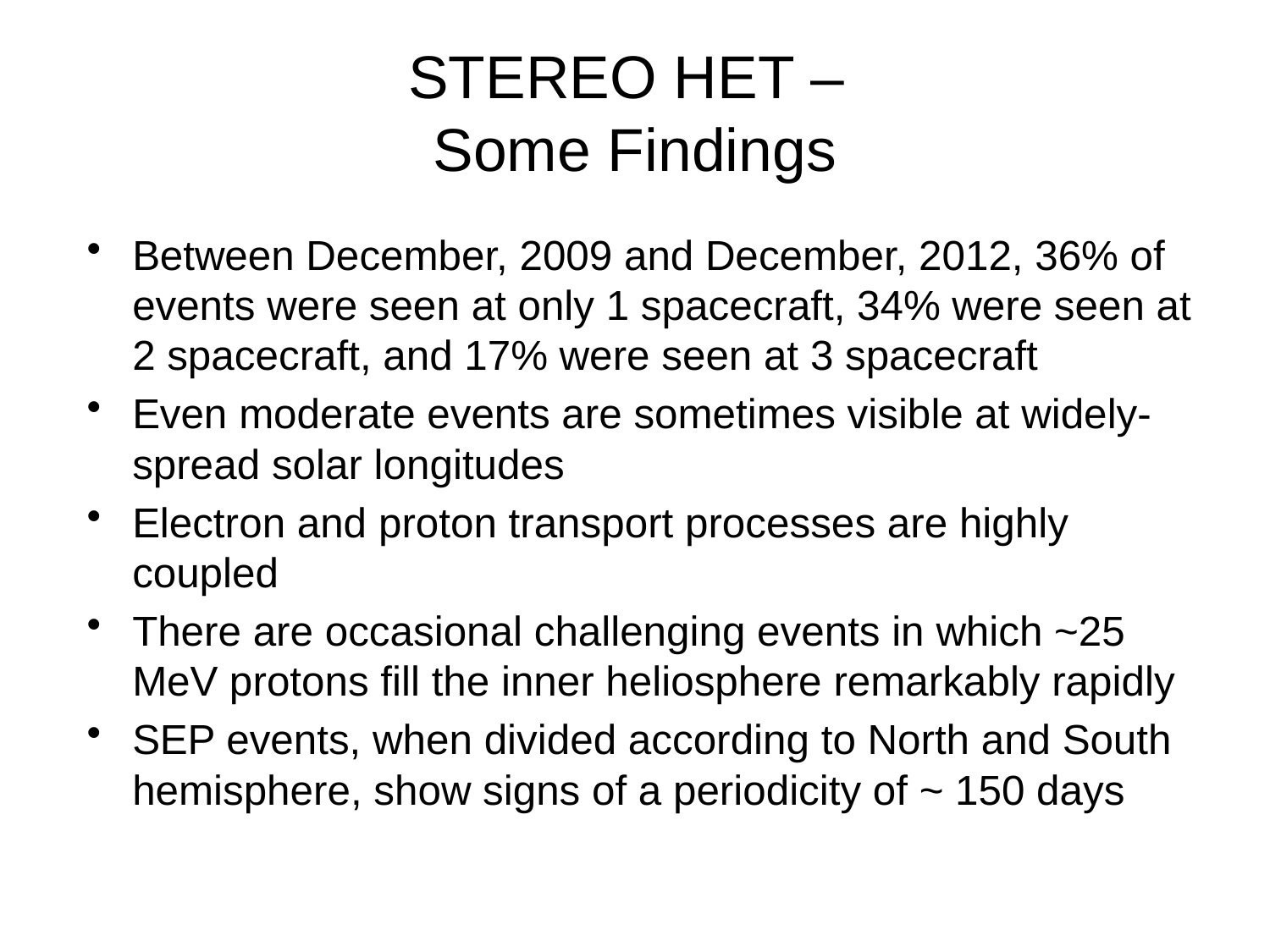

# STEREO HET – Some Findings
Between December, 2009 and December, 2012, 36% of events were seen at only 1 spacecraft, 34% were seen at 2 spacecraft, and 17% were seen at 3 spacecraft
Even moderate events are sometimes visible at widely-spread solar longitudes
Electron and proton transport processes are highly coupled
There are occasional challenging events in which ~25 MeV protons fill the inner heliosphere remarkably rapidly
SEP events, when divided according to North and South hemisphere, show signs of a periodicity of ~ 150 days